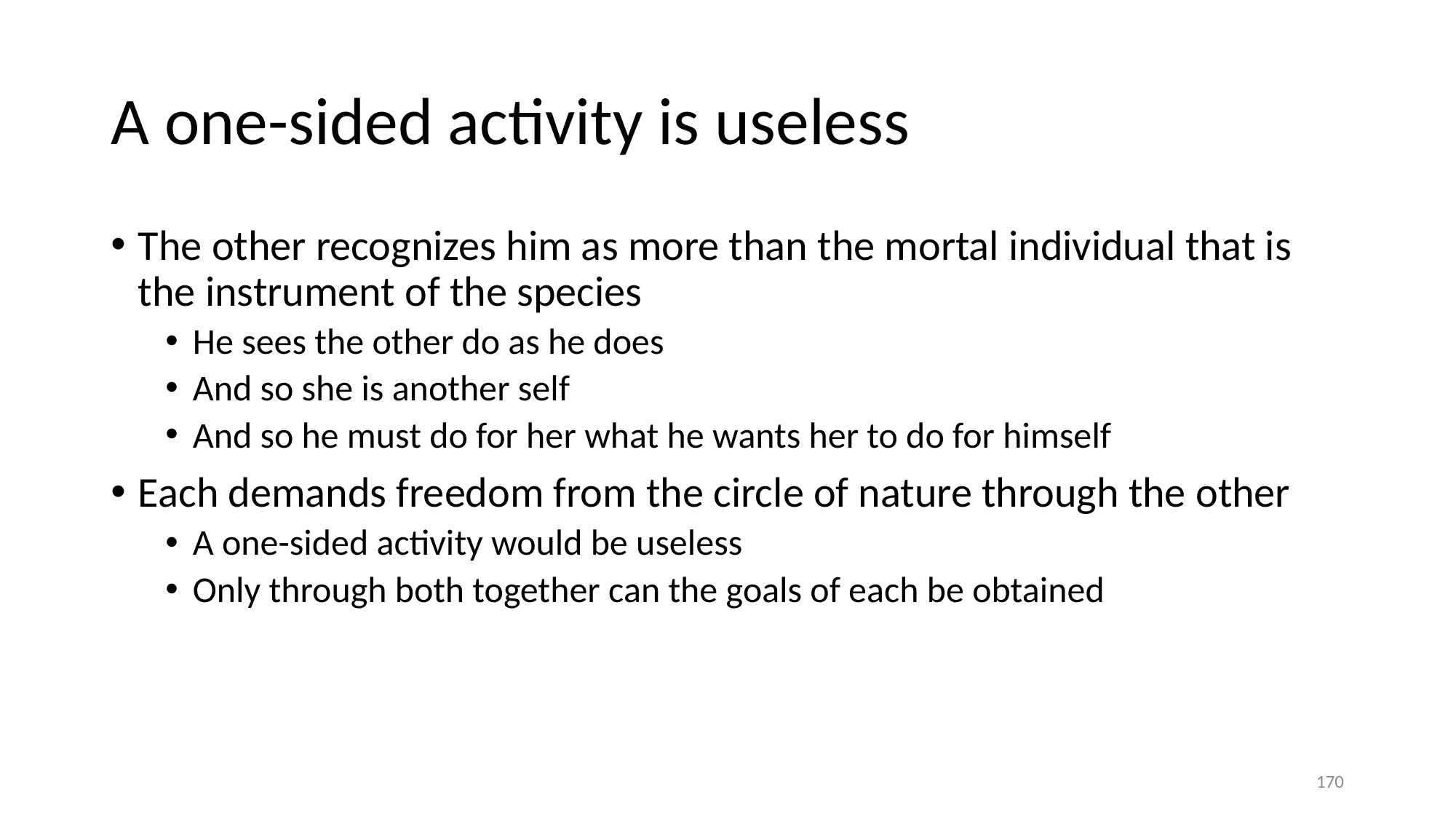

# A one-sided activity is useless
The other recognizes him as more than the mortal individual that is the instrument of the species
He sees the other do as he does
And so she is another self
And so he must do for her what he wants her to do for himself
Each demands freedom from the circle of nature through the other
A one-sided activity would be useless
Only through both together can the goals of each be obtained
170